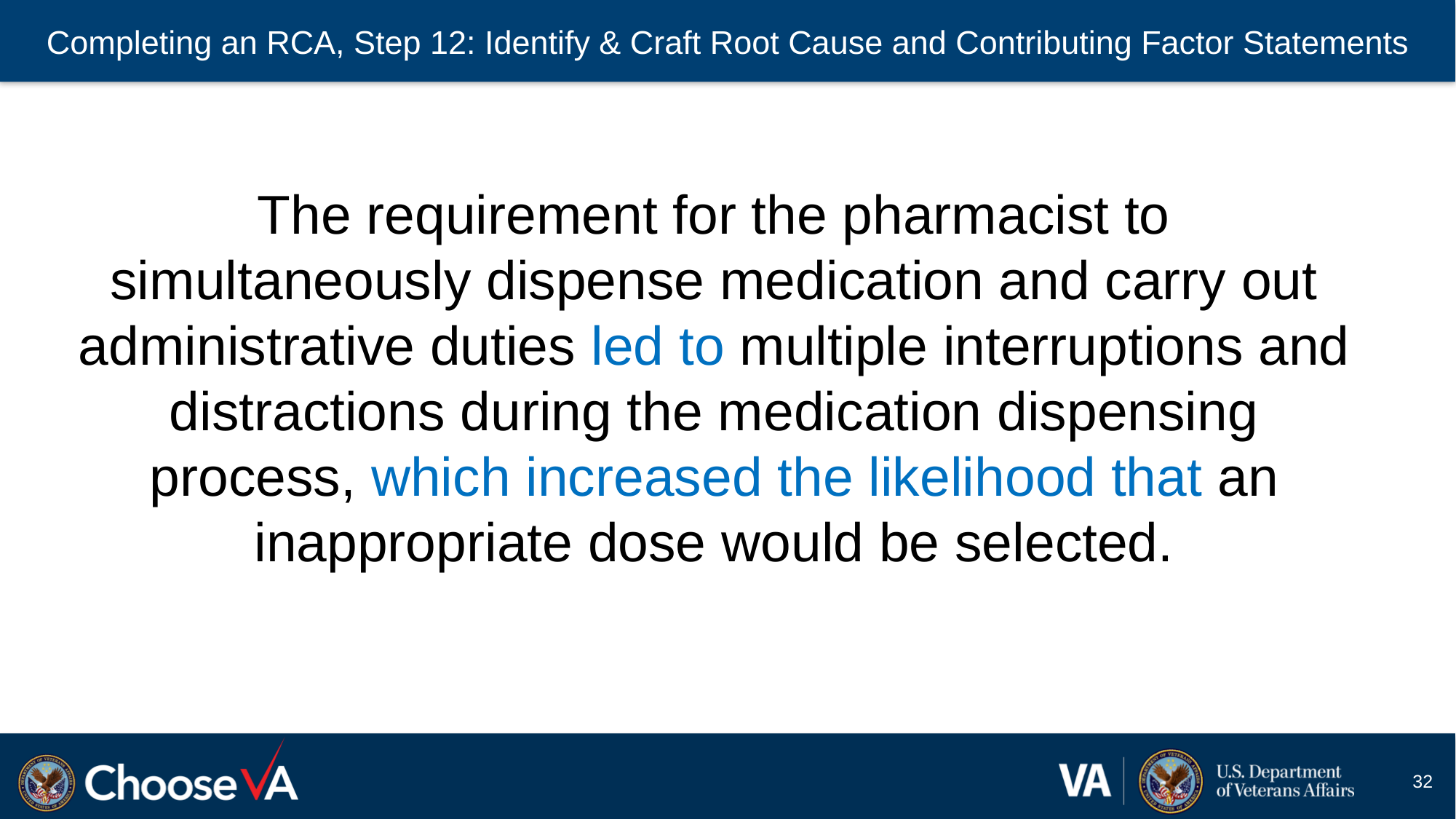

# Completing an RCA, Step 12: Identify & Craft Root Cause and Contributing Factor Statements
The requirement for the pharmacist to simultaneously dispense medication and carry out administrative duties led to multiple interruptions and distractions during the medication dispensing process, which increased the likelihood that an inappropriate dose would be selected.